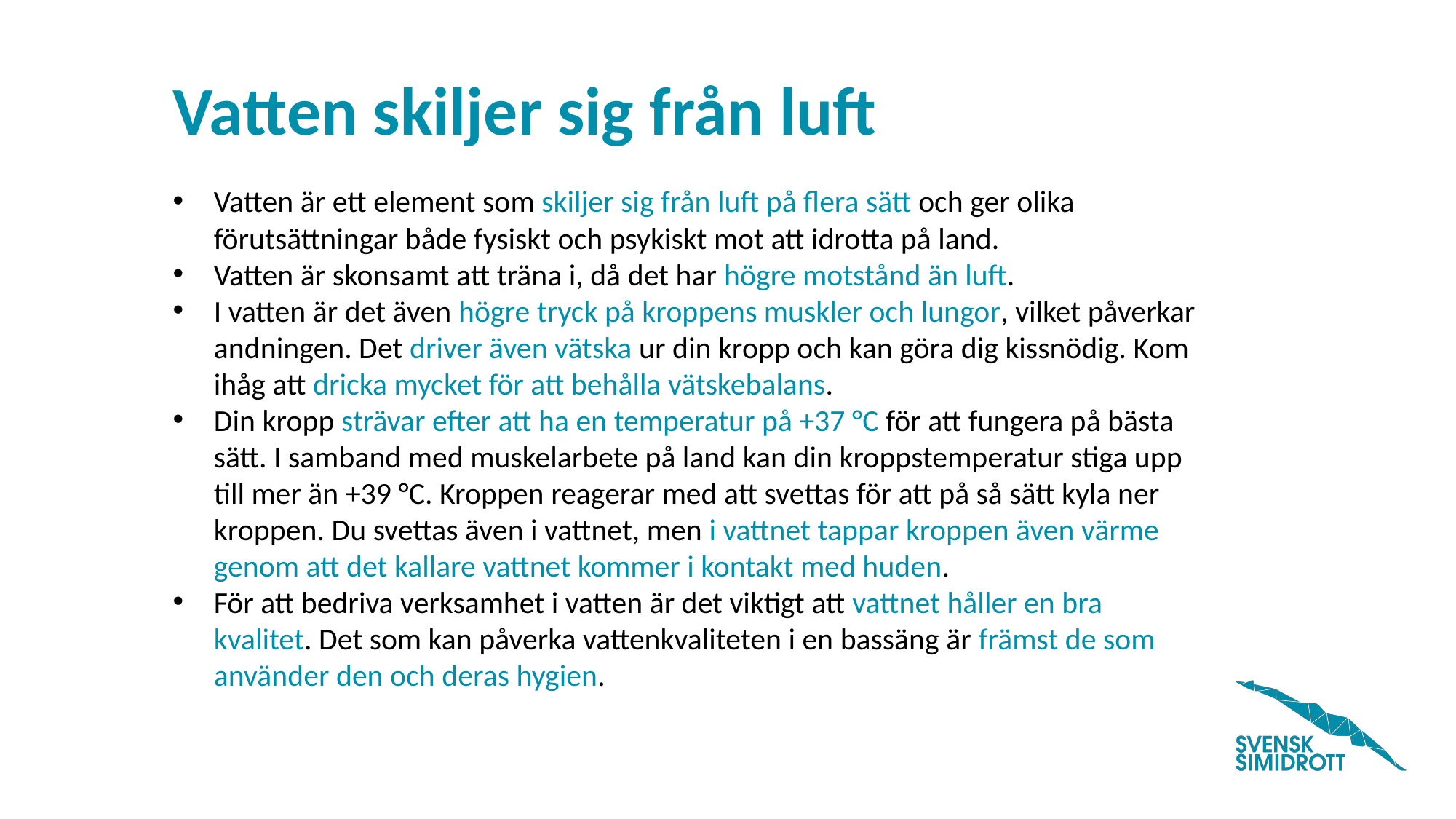

# Vatten skiljer sig från luft
Vatten är ett element som skiljer sig från luft på flera sätt och ger olika förutsättningar både fysiskt och psykiskt mot att idrotta på land.
Vatten är skonsamt att träna i, då det har högre motstånd än luft.
I vatten är det även högre tryck på kroppens muskler och lungor, vilket påverkar andningen. Det driver även vätska ur din kropp och kan göra dig kissnödig. Kom ihåg att dricka mycket för att behålla vätskebalans.
Din kropp strävar efter att ha en temperatur på +37 °C för att fungera på bästa sätt. I samband med muskelarbete på land kan din kroppstemperatur stiga upp till mer än +39 °C. Kroppen reagerar med att svettas för att på så sätt kyla ner kroppen. Du svettas även i vattnet, men i vattnet tappar kroppen även värme genom att det kallare vattnet kommer i kontakt med huden.
För att bedriva verksamhet i vatten är det viktigt att vattnet håller en bra kvalitet. Det som kan påverka vattenkvaliteten i en bassäng är främst de som använder den och deras hygien.